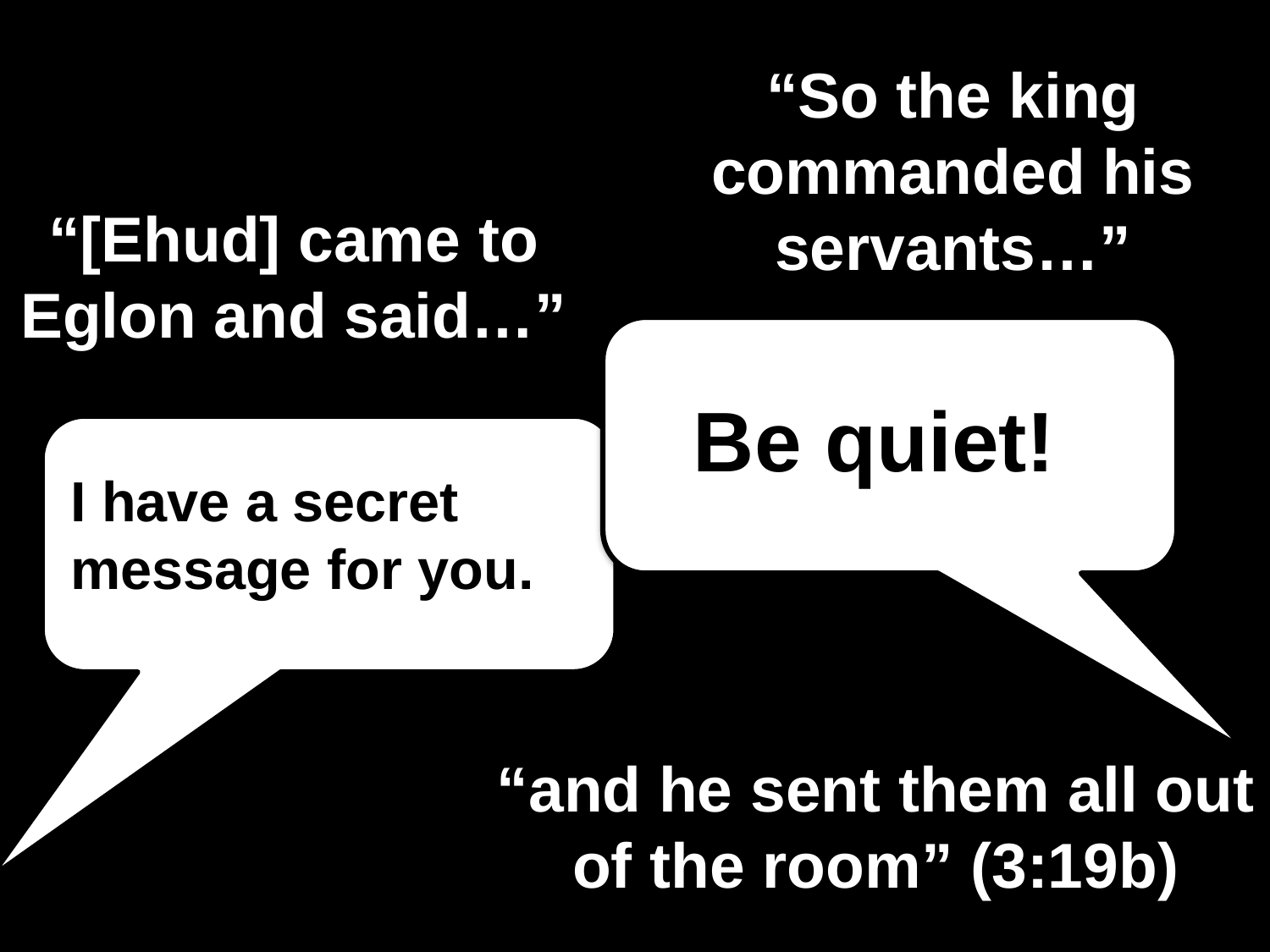

“So the king commanded his servants…”

# “[Ehud] came to Eglon and said…”

Be quiet!

I have a secret message for you.
“and he sent them all out of the room” (3:19b)